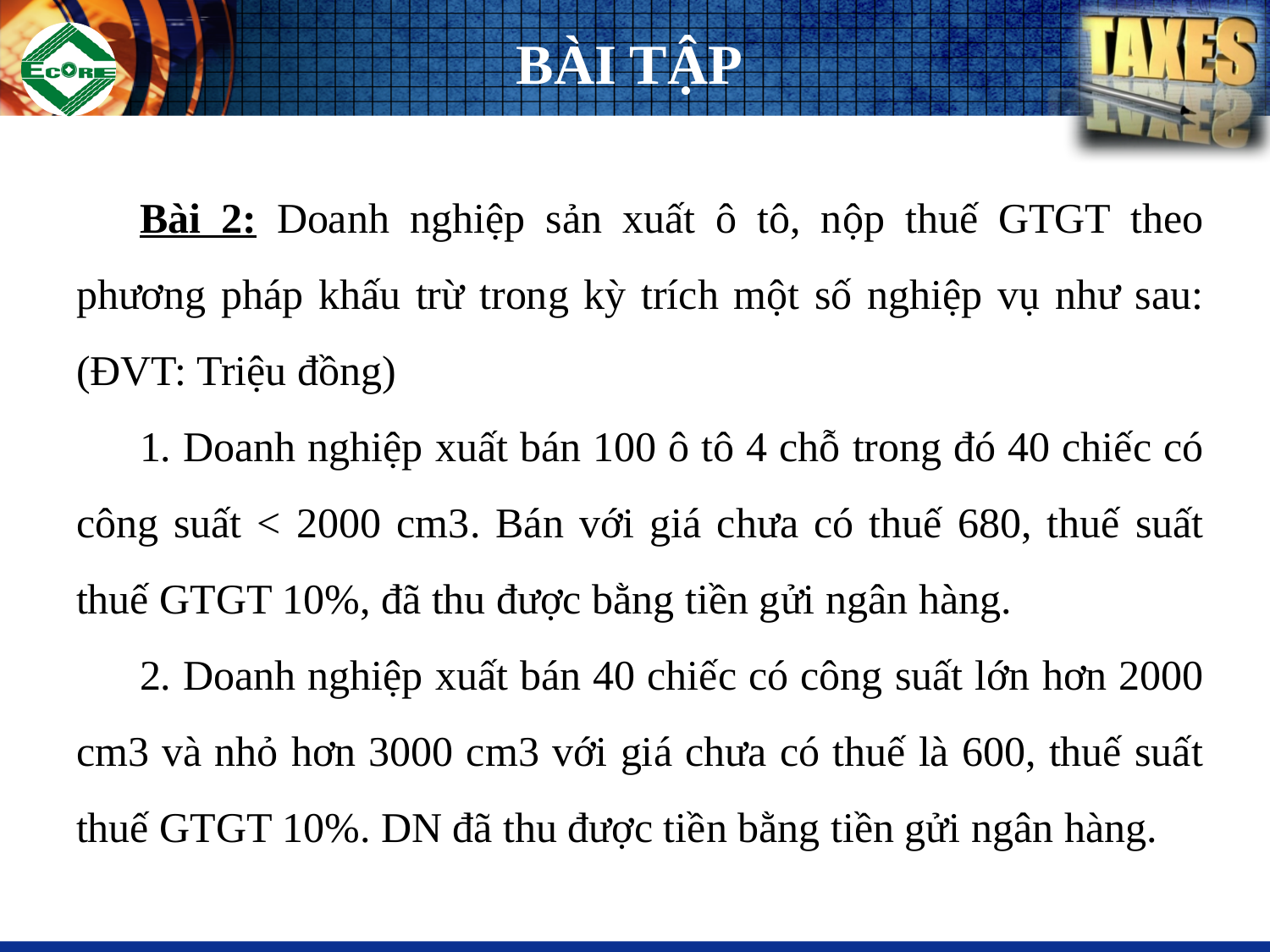

# BÀI TẬP
Bài 2: Doanh nghiệp sản xuất ô tô, nộp thuế GTGT theo phương pháp khấu trừ trong kỳ trích một số nghiệp vụ như sau: (ĐVT: Triệu đồng)
1. Doanh nghiệp xuất bán 100 ô tô 4 chỗ trong đó 40 chiếc có công suất < 2000 cm3. Bán với giá chưa có thuế 680, thuế suất thuế GTGT 10%, đã thu được bằng tiền gửi ngân hàng.
2. Doanh nghiệp xuất bán 40 chiếc có công suất lớn hơn 2000 cm3 và nhỏ hơn 3000 cm3 với giá chưa có thuế là 600, thuế suất thuế GTGT 10%. DN đã thu được tiền bằng tiền gửi ngân hàng.